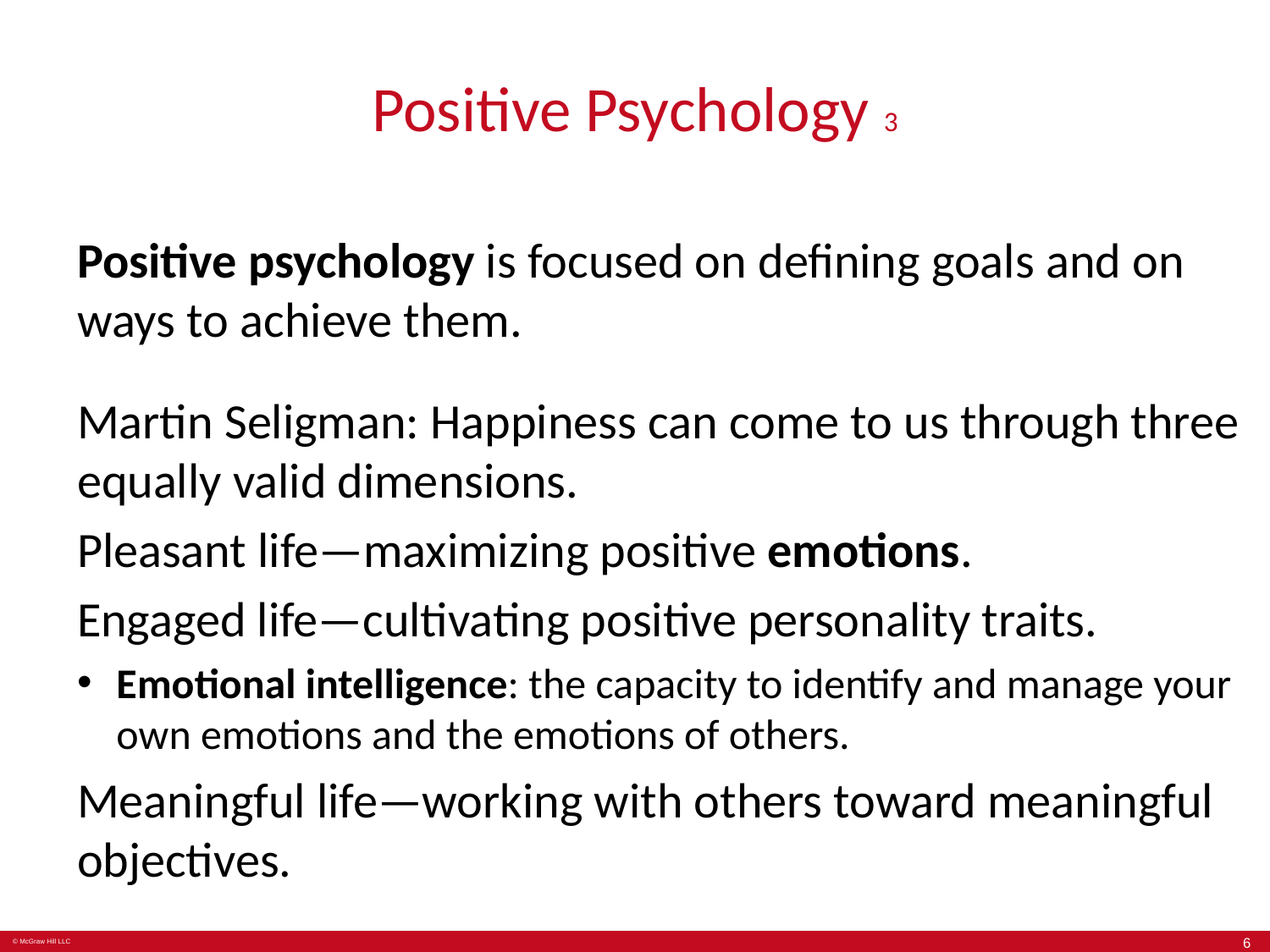

# Positive Psychology 3
Positive psychology is focused on defining goals and on ways to achieve them.
Martin Seligman: Happiness can come to us through three equally valid dimensions.
Pleasant life—maximizing positive emotions.
Engaged life—cultivating positive personality traits.
Emotional intelligence: the capacity to identify and manage your own emotions and the emotions of others.
Meaningful life—working with others toward meaningful objectives.
6